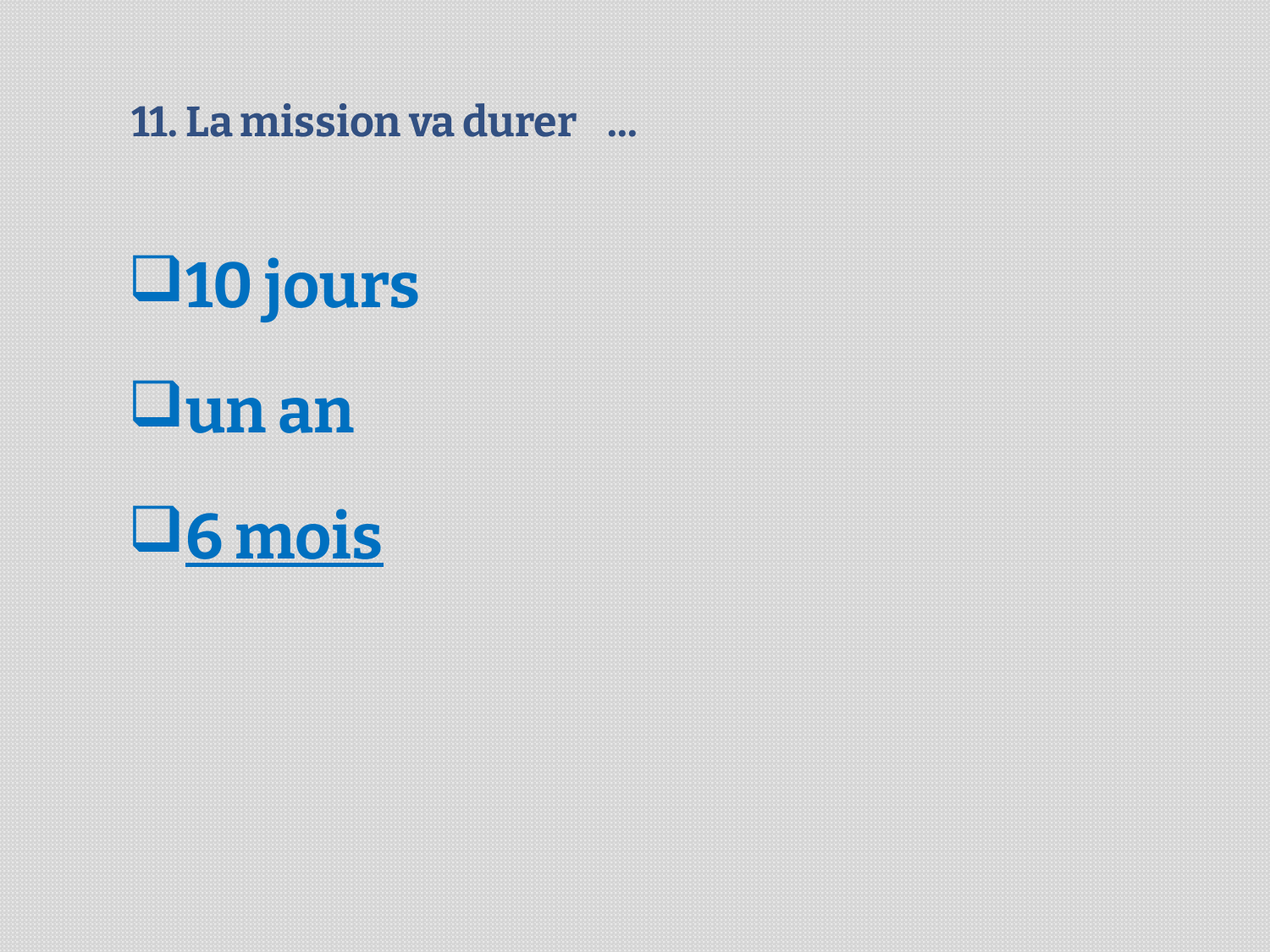

# 11. La mission va durer    ...
| 10 jours |
| --- |
| un an |
| 6 mois |